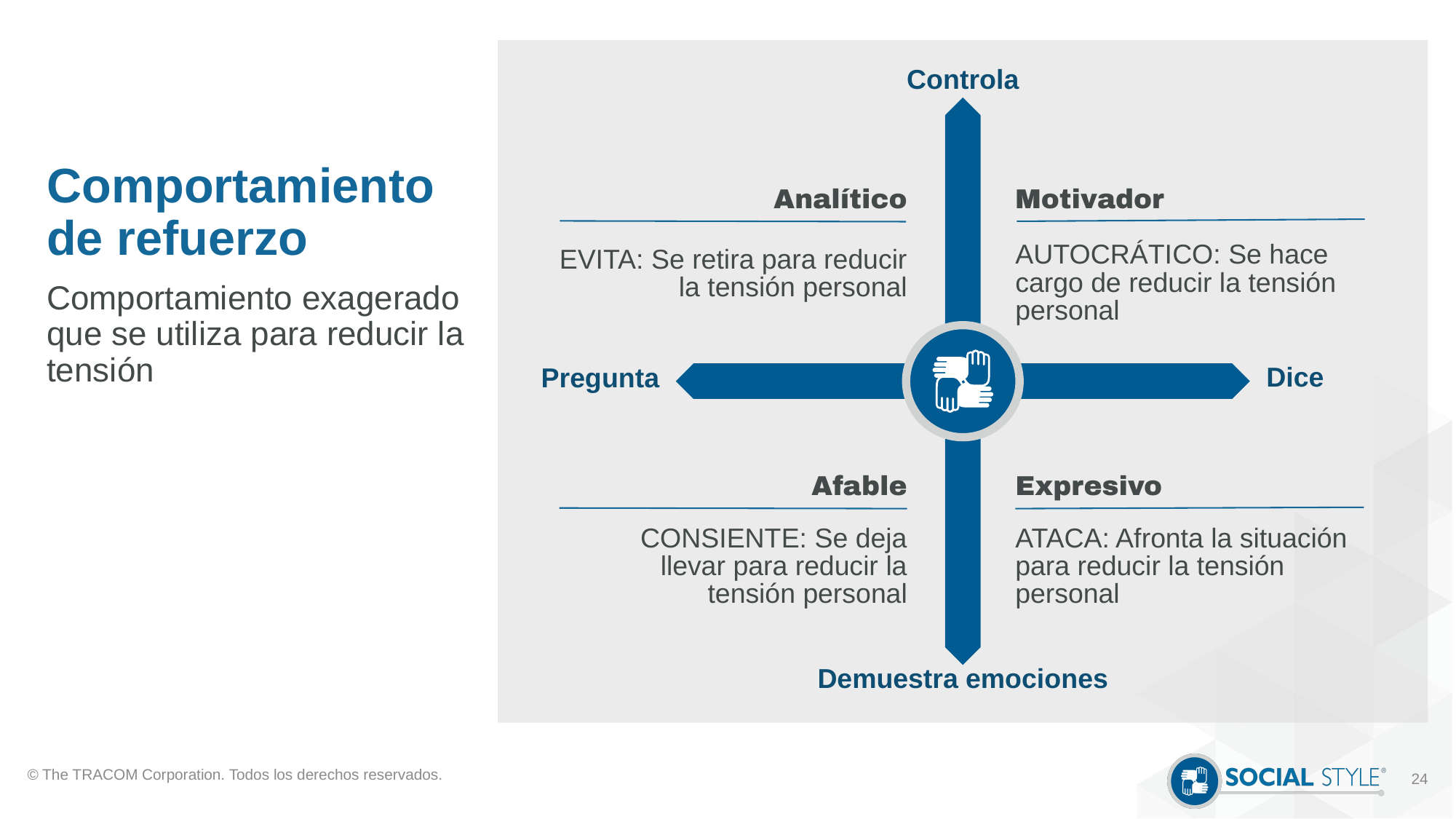

# Comportamiento de refuerzo

Controla

Analítico
EVITA: Se retira para reducir la tensión personal

Motivador

AUTOCRÁTICO: Se hace cargo de reducir la tensión personal
Comportamiento exagerado que se utiliza para reducir la tensión
Dice
Pregunta
Afable

CONSIENTE: Se deja llevar para reducir la tensión personal

Expresivo

ATACA: Afronta la situación para reducir la tensión personal
Demuestra emociones
© The TRACOM Corporation. Todos los derechos reservados.
24